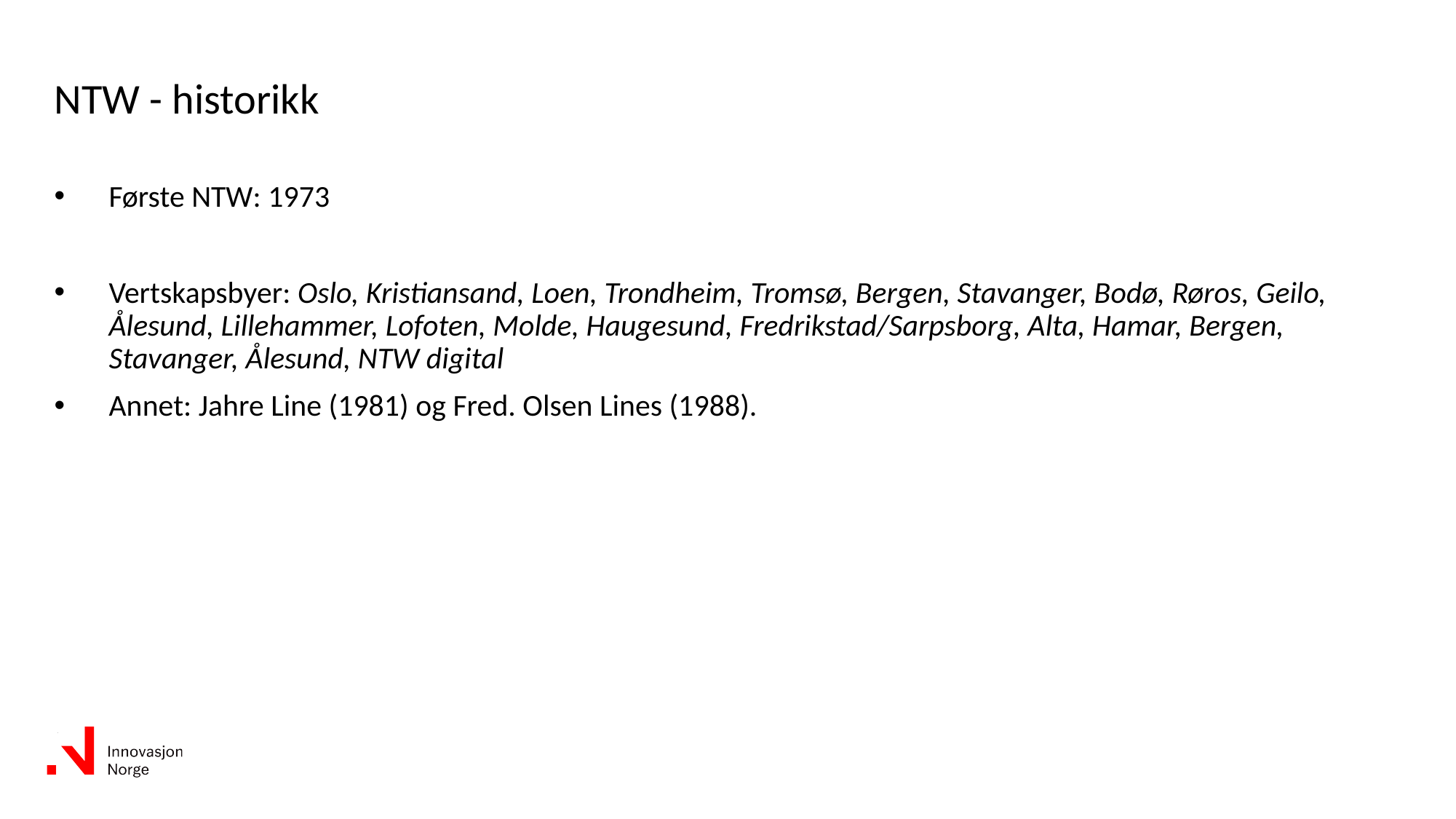

# NTW - historikk
Første NTW: 1973

Vertskapsbyer: Oslo, Kristiansand, Loen, Trondheim, Tromsø, Bergen, Stavanger, Bodø, Røros, Geilo, Ålesund, Lillehammer, Lofoten, Molde, Haugesund, Fredrikstad/Sarpsborg, Alta, Hamar, Bergen, Stavanger, Ålesund, NTW digital
Annet: Jahre Line (1981) og Fred. Olsen Lines (1988).​